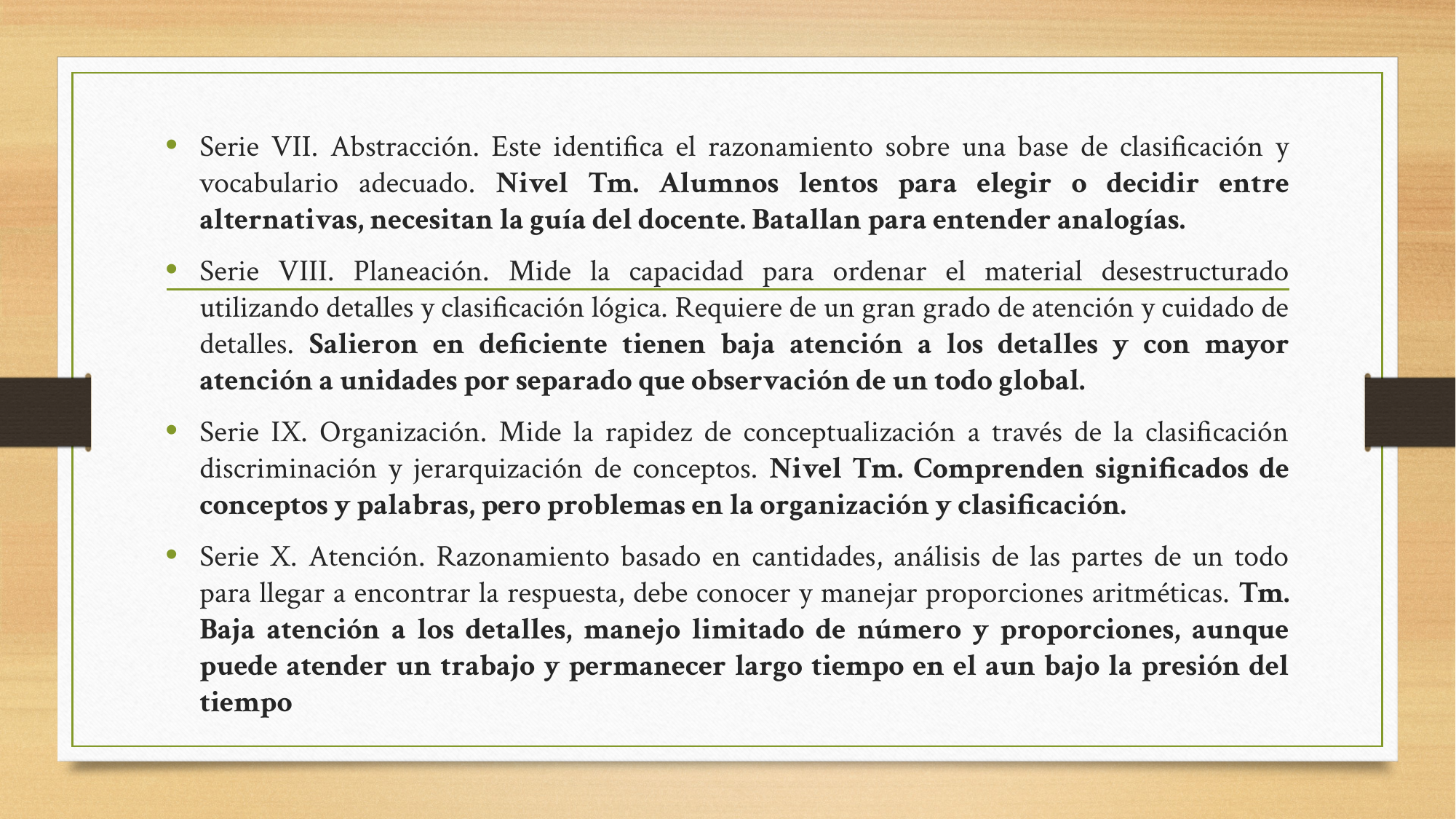

Serie VII. Abstracción. Este identifica el razonamiento sobre una base de clasificación y vocabulario adecuado. Nivel Tm. Alumnos lentos para elegir o decidir entre alternativas, necesitan la guía del docente. Batallan para entender analogías.
Serie VIII. Planeación. Mide la capacidad para ordenar el material desestructurado utilizando detalles y clasificación lógica. Requiere de un gran grado de atención y cuidado de detalles. Salieron en deficiente tienen baja atención a los detalles y con mayor atención a unidades por separado que observación de un todo global.
Serie IX. Organización. Mide la rapidez de conceptualización a través de la clasificación discriminación y jerarquización de conceptos. Nivel Tm. Comprenden significados de conceptos y palabras, pero problemas en la organización y clasificación.
Serie X. Atención. Razonamiento basado en cantidades, análisis de las partes de un todo para llegar a encontrar la respuesta, debe conocer y manejar proporciones aritméticas. Tm. Baja atención a los detalles, manejo limitado de número y proporciones, aunque puede atender un trabajo y permanecer largo tiempo en el aun bajo la presión del tiempo